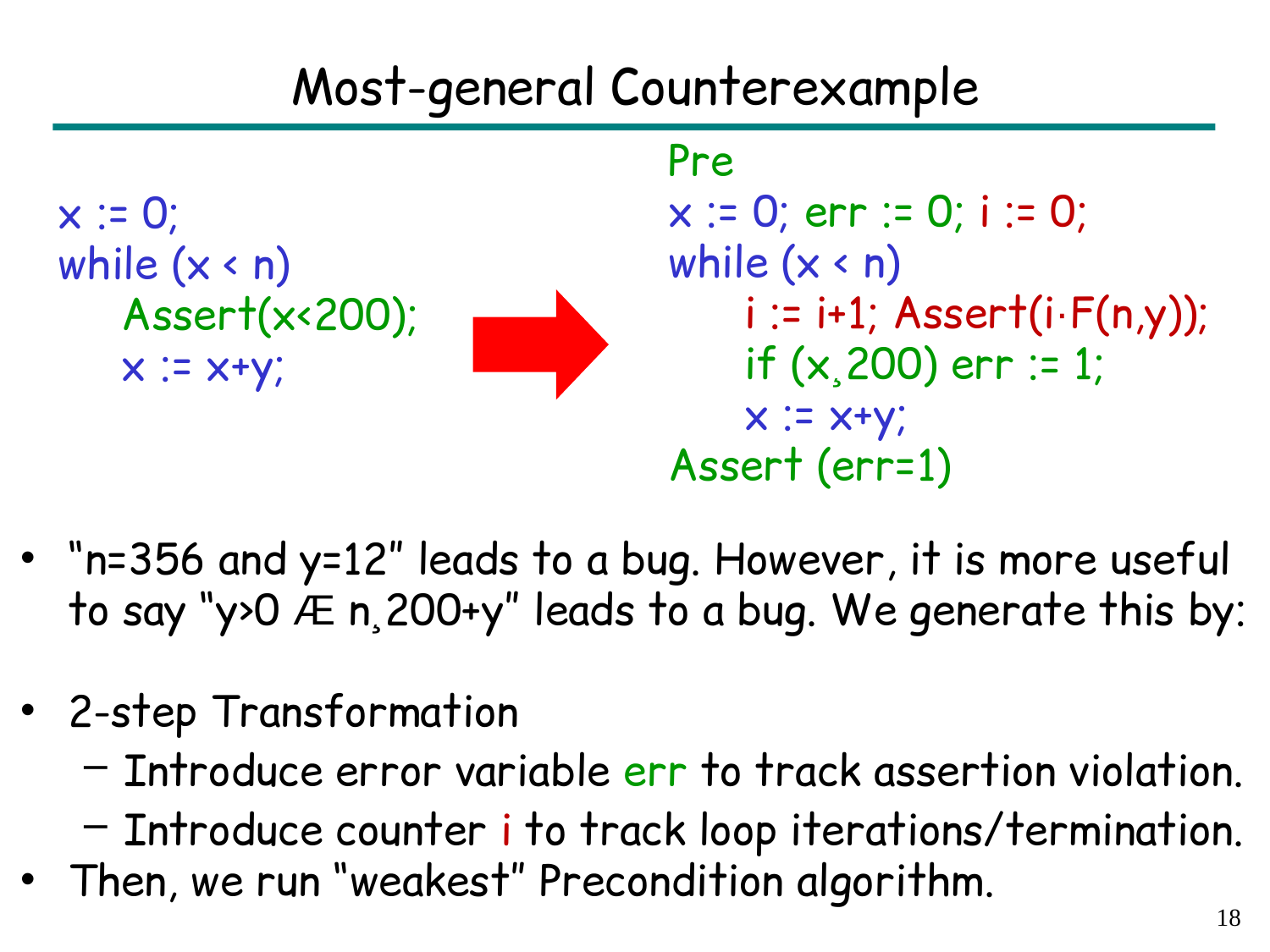

# Most-general Counterexample
Pre
x := 0; err := 0; i := 0;
while (x < n)
      i := i+1; Assert(i·F(n,y));
      if (x¸200) err := 1;
      x := x+y;
Assert (err=1)
x := 0;
while (x < n)
     Assert(x<200);
     x := x+y;

“n=356 and y=12” leads to a bug. However, it is more useful to say “y>0 Æ n¸200+y” leads to a bug. We generate this by:

2-step Transformation
Introduce error variable err to track assertion violation.
Introduce counter i to track loop iterations/termination.
Then, we run “weakest” Precondition algorithm.
18